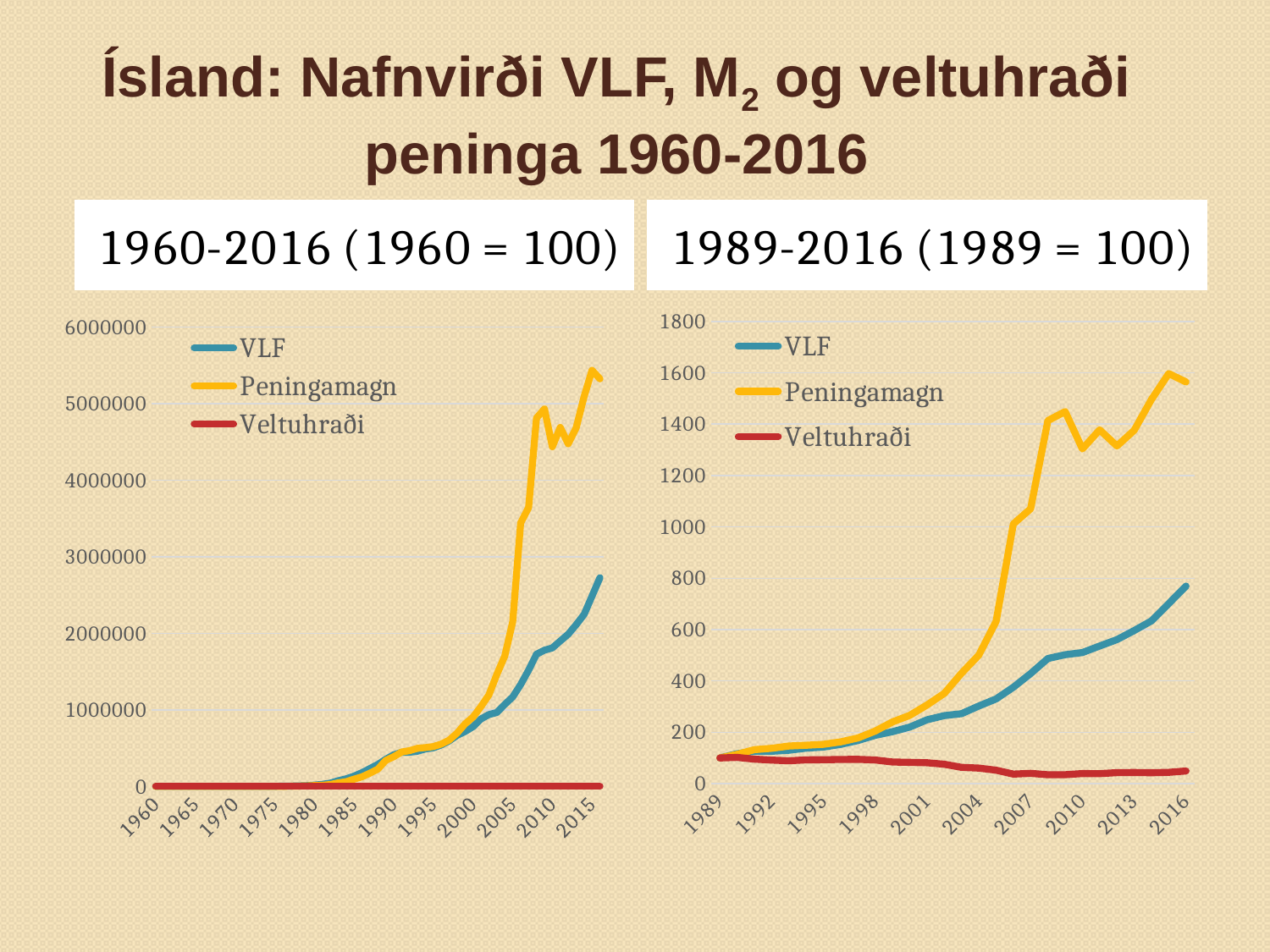

# Ísland: Nafnvirði VLF, M2 og veltuhraði peninga 1960-2016
1960-2016 (1960 = 100)
1989-2016 (1989 = 100)

### Chart

| Category | VLF | Peningamagn | Veltuhraði |
|---|---|---|---|
| 1989 | 100.0 | 99.99999999999999 | 100.0 |
| 1990 | 116.51833413538547 | 114.10558794332243 | 102.1144855703837 |
| 1991 | 125.98325592916835 | 132.26016572075685 | 95.25411921466886 |
| 1992 | 125.93162796968487 | 137.4169114807385 | 91.64201597365731 |
| 1993 | 129.92285129436928 | 146.3945829582321 | 88.74840084174267 |
| 1994 | 138.11602936908503 | 149.37523400104203 | 92.46246895795427 |
| 1995 | 142.42200112727843 | 153.14034606233284 | 93.00096596967877 |
| 1996 | 152.92967431282128 | 162.6186926752369 | 94.04187907120532 |
| 1997 | 167.90587824052707 | 177.8274634680921 | 94.42066763250814 |
| 1998 | 188.1738231015479 | 204.84100722336413 | 91.8633557080483 |
| 1999 | 202.344750868847 | 240.19226386968066 | 84.24282597987073 |
| 2000 | 220.15688315078808 | 265.98713523861585 | 82.76974860204658 |
| 2001 | 248.66058586179966 | 306.31161614828375 | 81.1789604940821 |
| 2002 | 264.7570607288769 | 351.4676019889474 | 75.32900877082912 |
| 2003 | 272.31098941077454 | 430.0874709243655 | 63.31525743484463 |
| 2004 | 302.16086865135696 | 500.4248223764426 | 60.38087143967803 |
| 2005 | 329.77554486787824 | 631.5684027260496 | 52.21533304143502 |
| 2006 | 375.3291152154814 | 1011.2622184039701 | 37.114915240069635 |
| 2007 | 428.3986652498153 | 1070.4662423475218 | 40.01982017763972 |
| 2008 | 487.1761261385679 | 1413.9858507056335 | 34.45410192014638 |
| 2009 | 502.03580063504876 | 1448.9250789837818 | 34.64884471370711 |
| 2010 | 510.4172180703564 | 1303.7260275292952 | 39.15065031244742 |
| 2011 | 535.8915126496584 | 1377.9436155982298 | 38.89067060389135 |
| 2012 | 560.7893802250138 | 1314.9930225035414 | 42.64580652735011 |
| 2013 | 595.9220688154999 | 1376.1933196656996 | 43.302206187155406 |
| 2014 | 633.8372033869313 | 1496.2740126594813 | 42.36103802005807 |
| 2015 | 701.1103322036356 | 1596.895866142398 | 43.90457430998926 |
| 2016 | 769.48668719434 | 1564.3399502146685 | 49.18922431717903 |

### Chart

| Category | VLF | Peningamagn | Veltuhraði |
|---|---|---|---|
| 1960 | 100.0 | 100.0 | 100.0 |
| 1961 | 113.18681807573176 | 126.02490130580019 | 89.8130582947915 |
| 1962 | 136.26373636151465 | 157.60704524749468 | 86.45789669334638 |
| 1963 | 162.63736361514634 | 180.1700576981476 | 90.26880808775948 |
| 1964 | 207.6923179590367 | 187.15153355602794 | 110.97548281476382 |
| 1965 | 250.4615438823714 | 234.34861828120256 | 106.87562219028507 |
| 1966 | 300.77355080346086 | 262.2077133313088 | 114.70812470852935 |
| 1967 | 305.1676204697468 | 315.9429092013362 | 96.58948233437873 |
| 1968 | 328.01675426137183 | 343.32827209231704 | 95.54026886931464 |
| 1969 | 405.9015047390297 | 423.48010932280596 | 95.84901292958328 |
| 1970 | 507.8813434978605 | 524.506529000911 | 96.83031867406523 |
| 1971 | 646.297572146512 | 633.5378074703917 | 102.01404944198482 |
| 1972 | 812.0365953585529 | 749.3349529304586 | 108.36763882198264 |
| 1973 | 1140.1264586549344 | 992.438505921652 | 114.88132028856825 |
| 1974 | 1659.4422945799836 | 1276.5259641664136 | 129.99675221362372 |
| 1975 | 2369.41764491654 | 1646.1281506225328 | 143.93883270998518 |
| 1976 | 3332.5177358256874 | 2187.276040085029 | 152.35926672045187 |
| 1977 | 4812.610438776111 | 3150.8958396598846 | 152.73784611349117 |
| 1978 | 7461.863781669274 | 4676.738536289098 | 159.55272512604733 |
| 1979 | 11024.591671825185 | 7352.535681749165 | 149.94271567006444 |
| 1980 | 17776.049448098634 | 12155.20801700577 | 146.24224795848016 |
| 1981 | 27650.320860263735 | 15179.623443668388 | 182.1541948182979 |
| 1982 | 43399.05772406097 | 25850.652900091103 | 167.88379733305703 |
| 1983 | 75293.43703489365 | 46559.489826905556 | 161.71448036654274 |
| 1984 | 99477.55134872 | 62463.31612511388 | 159.2575571067452 |
| 1985 | 135721.0819576618 | 95873.82326146371 | 141.5621880307496 |
| 1986 | 179692.61750454435 | 126457.5463103553 | 142.09718814529123 |
| 1987 | 233954.475289075 | 173093.92651078044 | 135.16041839544505 |
| 1988 | 287822.04578859836 | 225960.67415730338 | 127.37705216272722 |
| 1989 | 354556.332862727 | 340391.2754327361 | 104.16140437559189 |
| 1990 | 413123.1326231618 | 388405.4661402976 | 106.3638822410228 |
| 1991 | 446681.61224352336 | 450202.06498633465 | 99.21802829959961 |
| 1992 | 446498.5620436469 | 467755.1776495597 | 95.45561083626569 |
| 1993 | 460649.69710000977 | 498314.3880959611 | 92.44158067763877 |
| 1994 | 489699.1288266349 | 508460.26419678103 | 96.31020618695086 |
| 1995 | 504966.2243865901 | 521276.37716368056 | 96.87111223688372 |
| 1996 | 542221.8451024509 | 553539.8420892803 | 97.9553419417633 |
| 1997 | 595320.9245505683 | 605309.1709687215 | 98.3498934268304 |
| 1998 | 667182.2065964432 | 697260.9170968721 | 95.68616141204856 |
| 1999 | 717426.1284208049 | 817593.510476769 | 87.74851062631933 |
| 2000 | 780580.171444313 | 905397.0021257212 | 86.21413254203856 |
| 2001 | 881641.8545065694 | 1042658.0170057698 | 84.55714530814285 |
| 2002 | 938712.9255154491 | 1196365.0531430307 | 78.4637534379084 |
| 2003 | 965495.8580370512 | 1463980.2277558458 | 65.95006132815553 |
| 2004 | 1071330.4952364124 | 1703402.435469177 | 62.89356366578931 |
| 2005 | 1169240.0785616261 | 2149803.7412693594 | 54.38822419535117 |
| 2006 | 1330753.1470741304 | 3442248.363194655 | 38.65941694686711 |
| 2007 | 1518914.5975426147 | 3643773.695403613 | 41.68520672561603 |
| 2008 | 1727313.8074195995 | 4813084.47165533 | 35.88787642502224 |
| 2009 | 1779999.72438966 | 4932014.556417674 | 36.09072325371536 |
| 2010 | 1809716.570690204 | 4437769.653255512 | 40.77986718762229 |
| 2011 | 1900037.2953732254 | 4690399.847878773 | 40.509068672098714 |
| 2012 | 1988314.261609424 | 4476121.52115129 | 44.42047098618571 |
| 2013 | 2112879.4339119326 | 4684441.9932301855 | 45.10418609015551 |
| 2014 | 2247309.944648368 | 5093186.195660188 | 44.1238521097709 |
| 2015 | 2485831.083182893 | 5435694.2060947465 | 45.73162118641014 |
| 2016 | 2728263.779983135 | 5324876.708639539 | 51.23618685023383 |